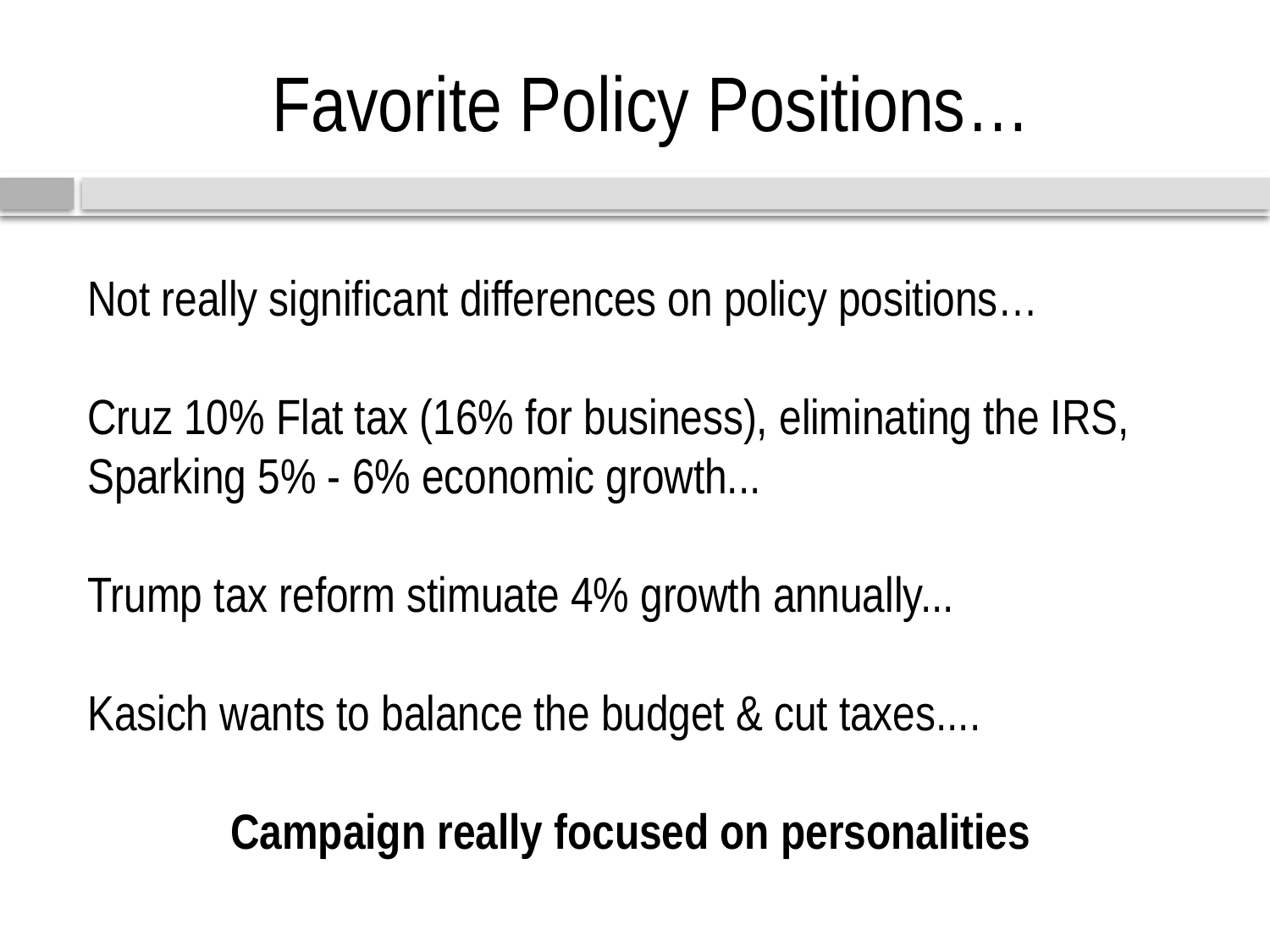

# Favorite Policy Positions…

Not really significant differences on policy positions…

Cruz 10% Flat tax (16% for business), eliminating the IRS,
Sparking 5% - 6% economic growth...

Trump tax reform stimuate 4% growth annually...

Kasich wants to balance the budget & cut taxes....

Campaign really focused on personalities